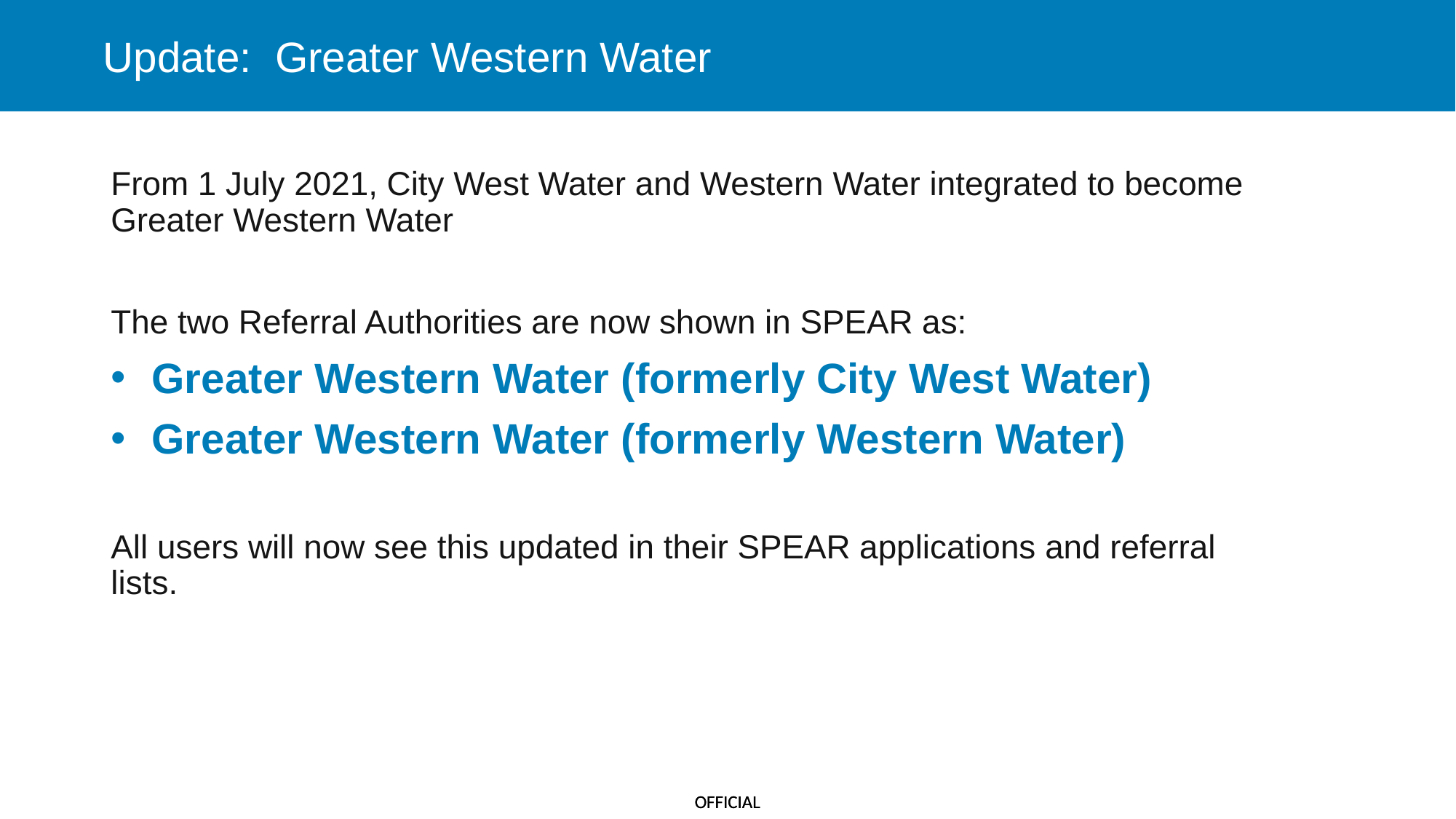

Update:  Greater Western Water
From 1 July 2021, City West Water and Western Water integrated to become Greater Western Water

The two Referral Authorities are now shown in SPEAR as:
Greater Western Water (formerly City West Water)
Greater Western Water (formerly Western Water)

All users will now see this updated in their SPEAR applications and referral lists.